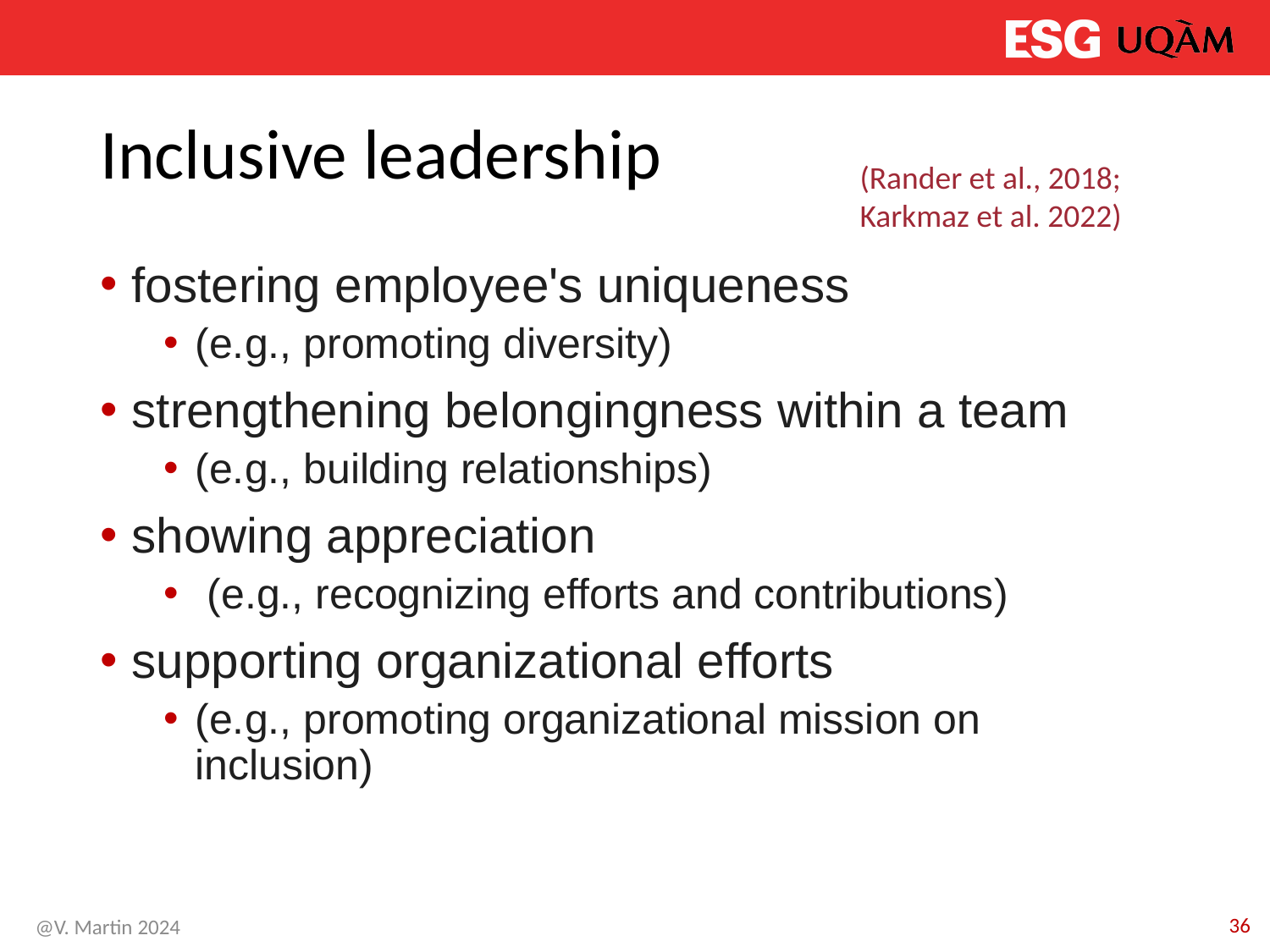

# Inclusive leadership
(Rander et al., 2018; Karkmaz et al. 2022)
fostering employee's uniqueness
(e.g., promoting diversity)
strengthening belongingness within a team
(e.g., building relationships)
showing appreciation
 (e.g., recognizing efforts and contributions)
supporting organizational efforts
(e.g., promoting organizational mission on inclusion)
36
@V. Martin 2024